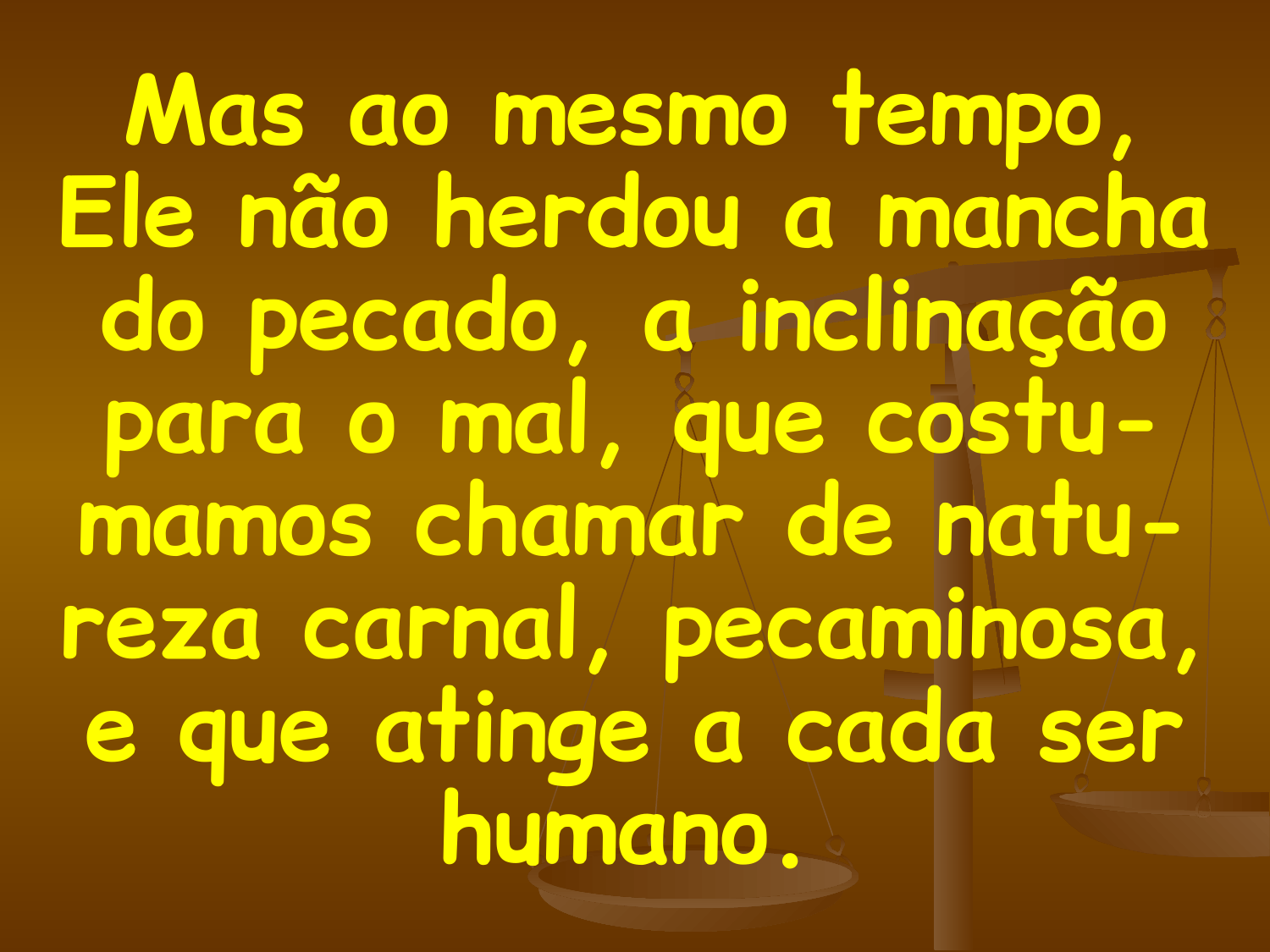

# Mas ao mesmo tempo, Ele não herdou a mancha do pecado, a inclinação para o mal, que costu-mamos chamar de natu-reza carnal, pecaminosa, e que atinge a cada ser humano.